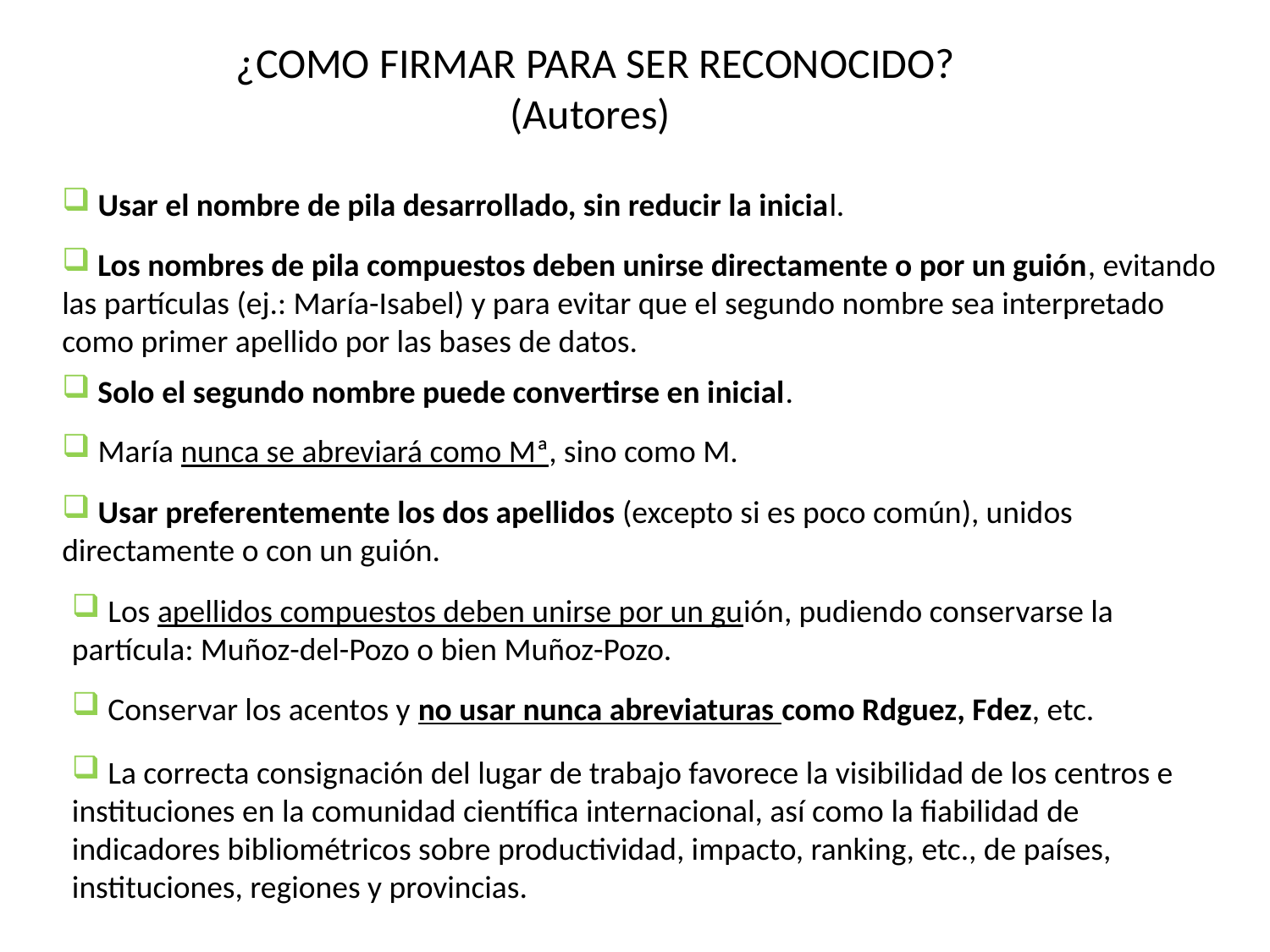

¿COMO FIRMAR PARA SER RECONOCIDO?
(Autores)
 Usar el nombre de pila desarrollado, sin reducir la inicial.
 Los nombres de pila compuestos deben unirse directamente o por un guión, evitando las partículas (ej.: María-Isabel) y para evitar que el segundo nombre sea interpretado como primer apellido por las bases de datos.
 Solo el segundo nombre puede convertirse en inicial.
 María nunca se abreviará como Mª, sino como M.
 Usar preferentemente los dos apellidos (excepto si es poco común), unidos directamente o con un guión.
 Los apellidos compuestos deben unirse por un guión, pudiendo conservarse la partícula: Muñoz-del-Pozo o bien Muñoz-Pozo.
 Conservar los acentos y no usar nunca abreviaturas como Rdguez, Fdez, etc.
 La correcta consignación del lugar de trabajo favorece la visibilidad de los centros e instituciones en la comunidad científica internacional, así como la fiabilidad de indicadores bibliométricos sobre productividad, impacto, ranking, etc., de países, instituciones, regiones y provincias.